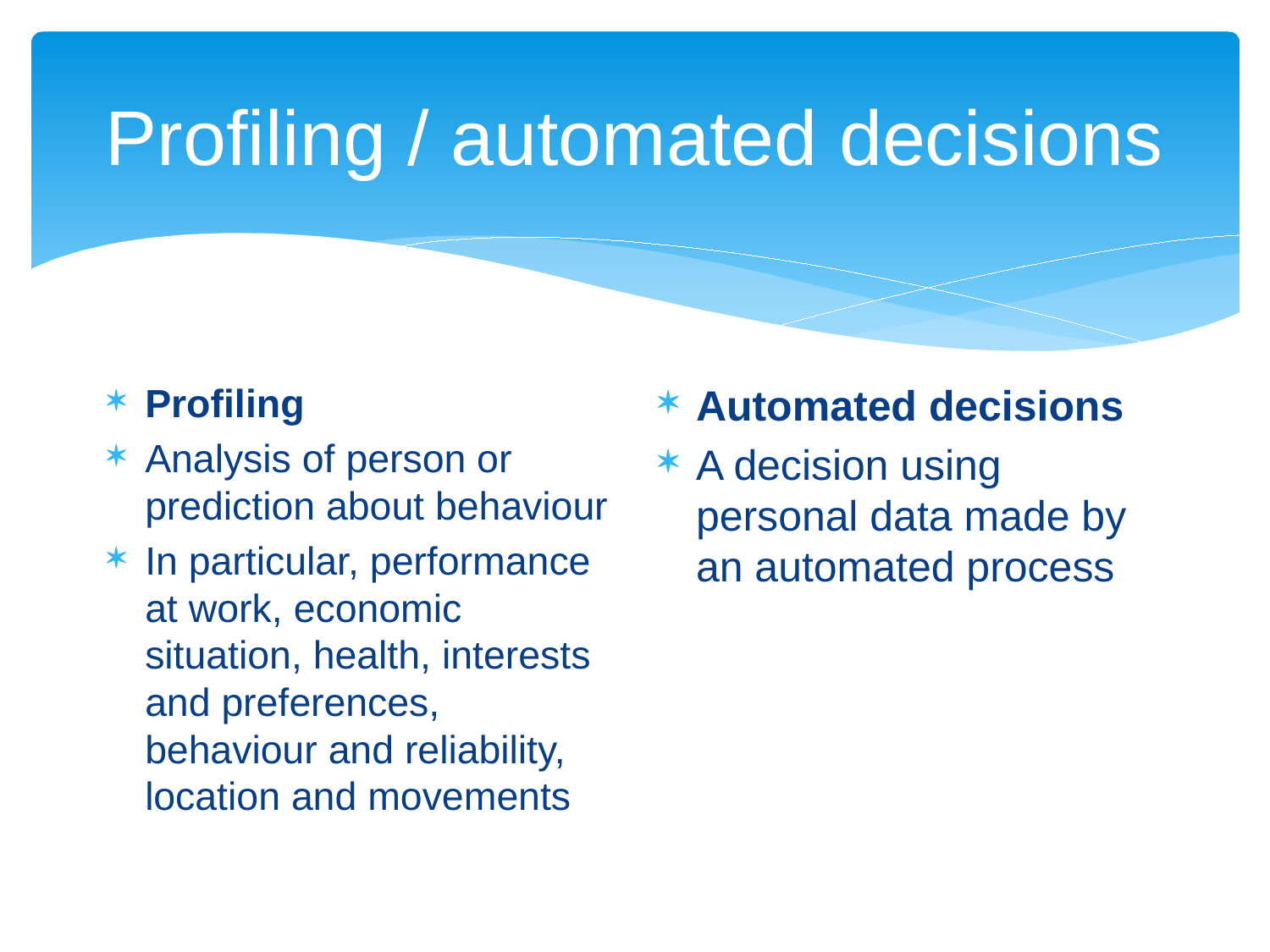

# Profiling / automated decisions
Profiling
Analysis of person or prediction about behaviour
In particular, performance at work, economic situation, health, interests and preferences, behaviour and reliability, location and movements

Automated decisions
A decision using personal data made by an automated process